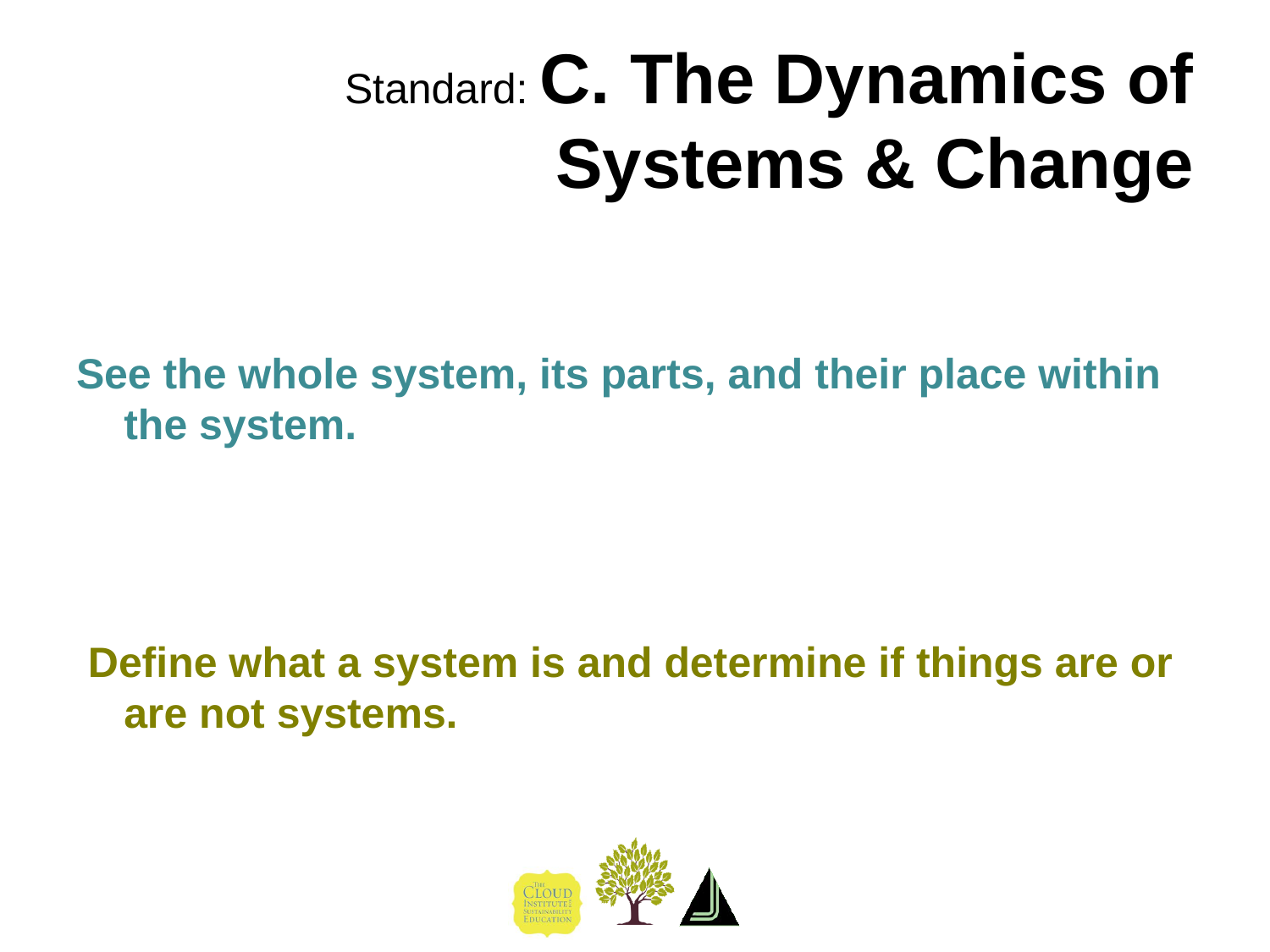

# Standard: C. The Dynamics of Systems & Change

See the whole system, its parts, and their place within the system.

 Define what a system is and determine if things are or are not systems.